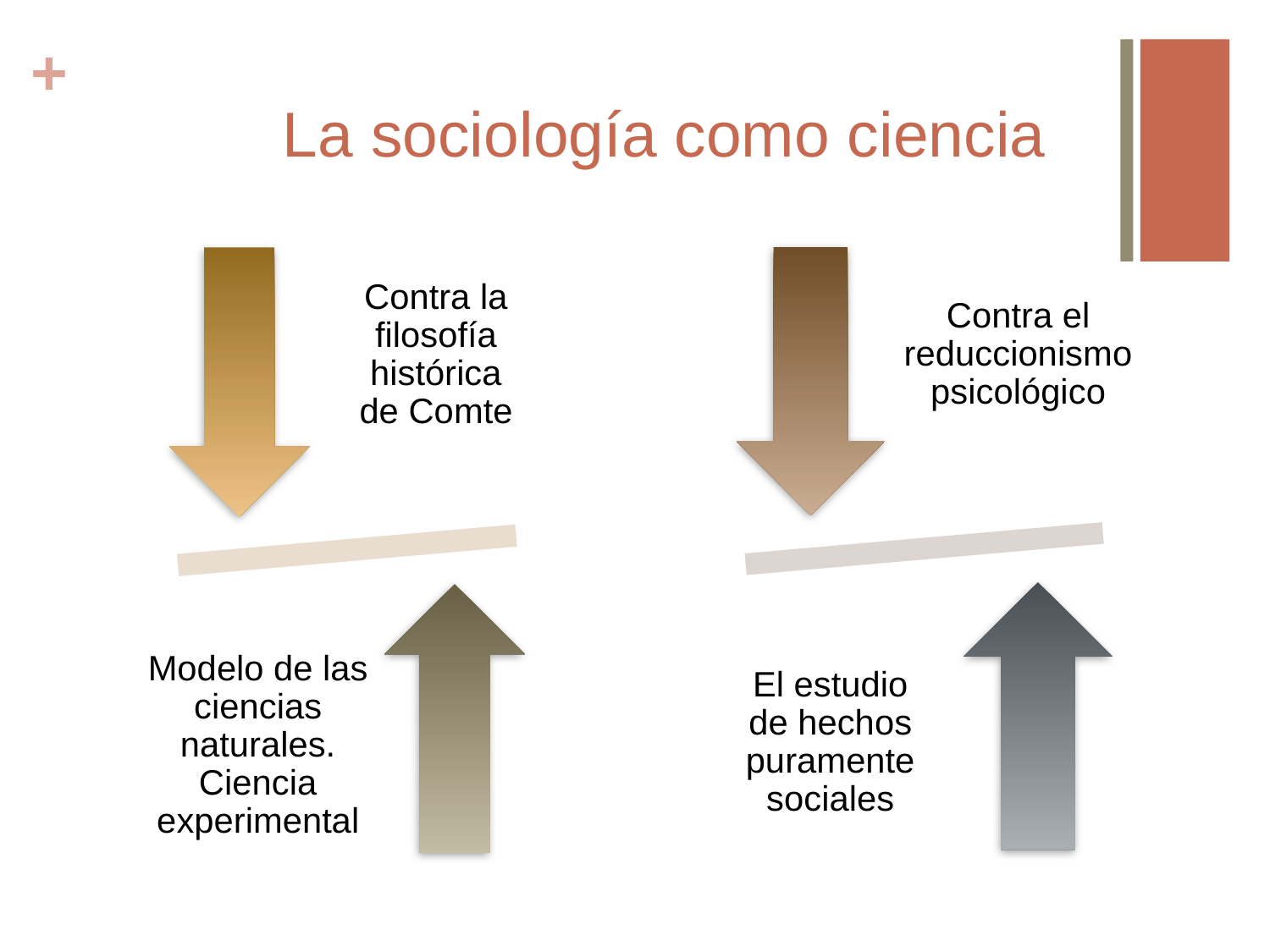

# La sociología como ciencia
Contra el reduccionismo psicológico
El estudio de hechos puramente sociales
Contra la filosofía histórica de Comte
Modelo de las ciencias naturales. Ciencia experimental